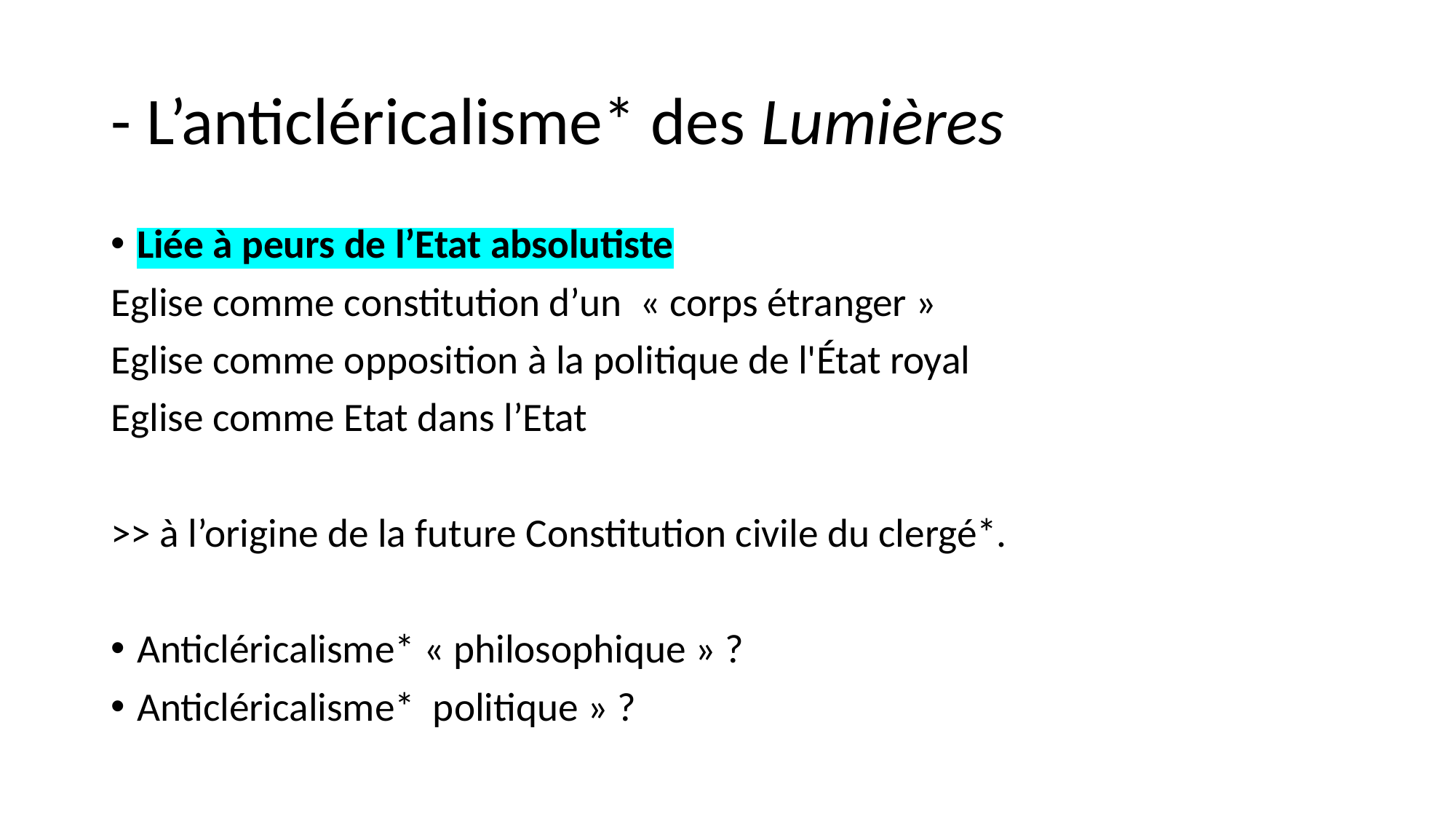

# - L’anticléricalisme* des Lumières
Liée à peurs de l’Etat absolutiste
Eglise comme constitution d’un  « corps étranger »
Eglise comme opposition à la politique de l'État royal
Eglise comme Etat dans l’Etat

>> à l’origine de la future Constitution civile du clergé*.

Anticléricalisme* « philosophique » ?
Anticléricalisme*  politique » ?